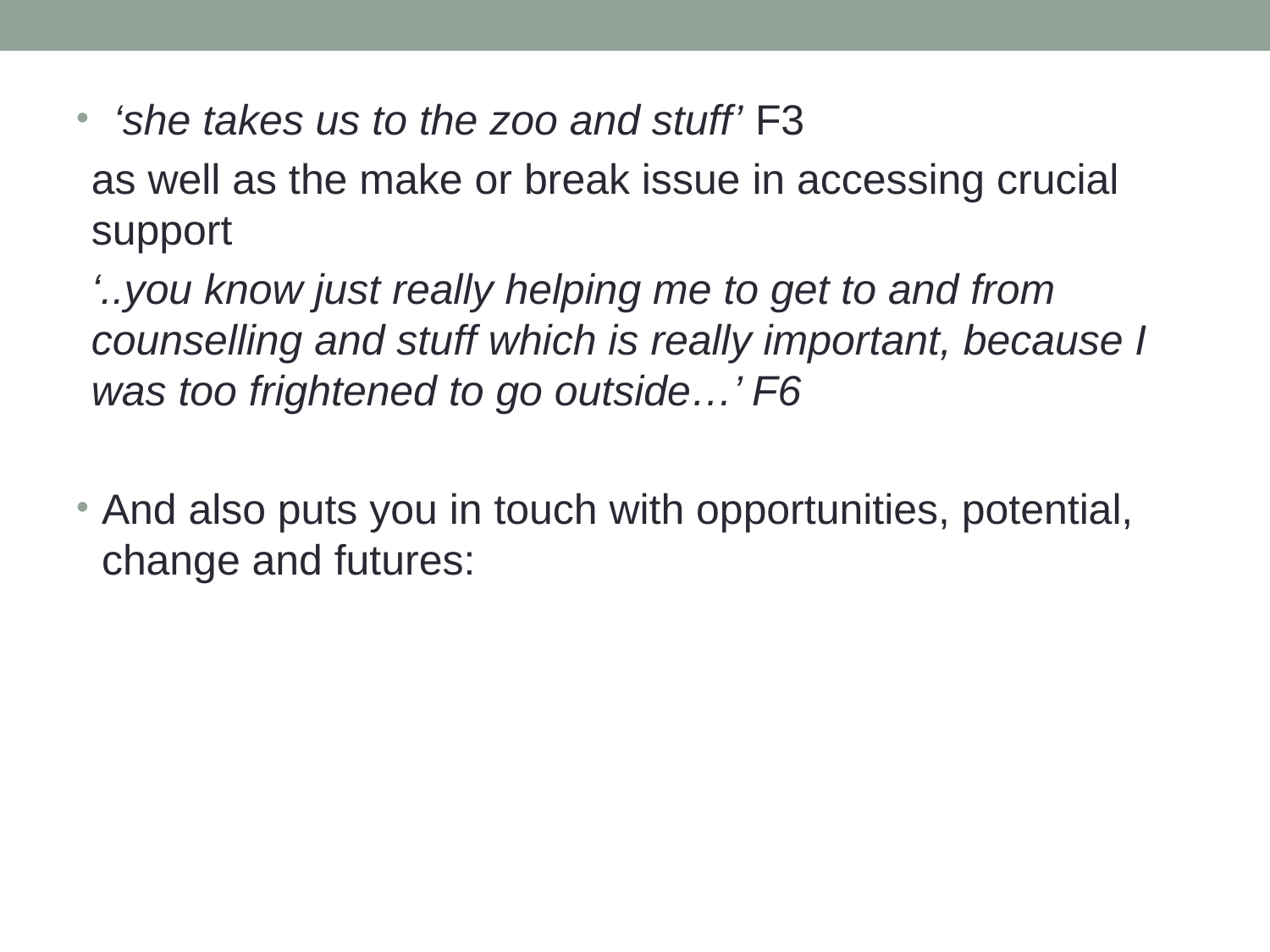

‘she takes us to the zoo and stuff’ F3
as well as the make or break issue in accessing crucial support
‘..you know just really helping me to get to and from  counselling and stuff which is really important, because I was too frightened to go outside…’ F6

And also puts you in touch with opportunities, potential, change and futures: